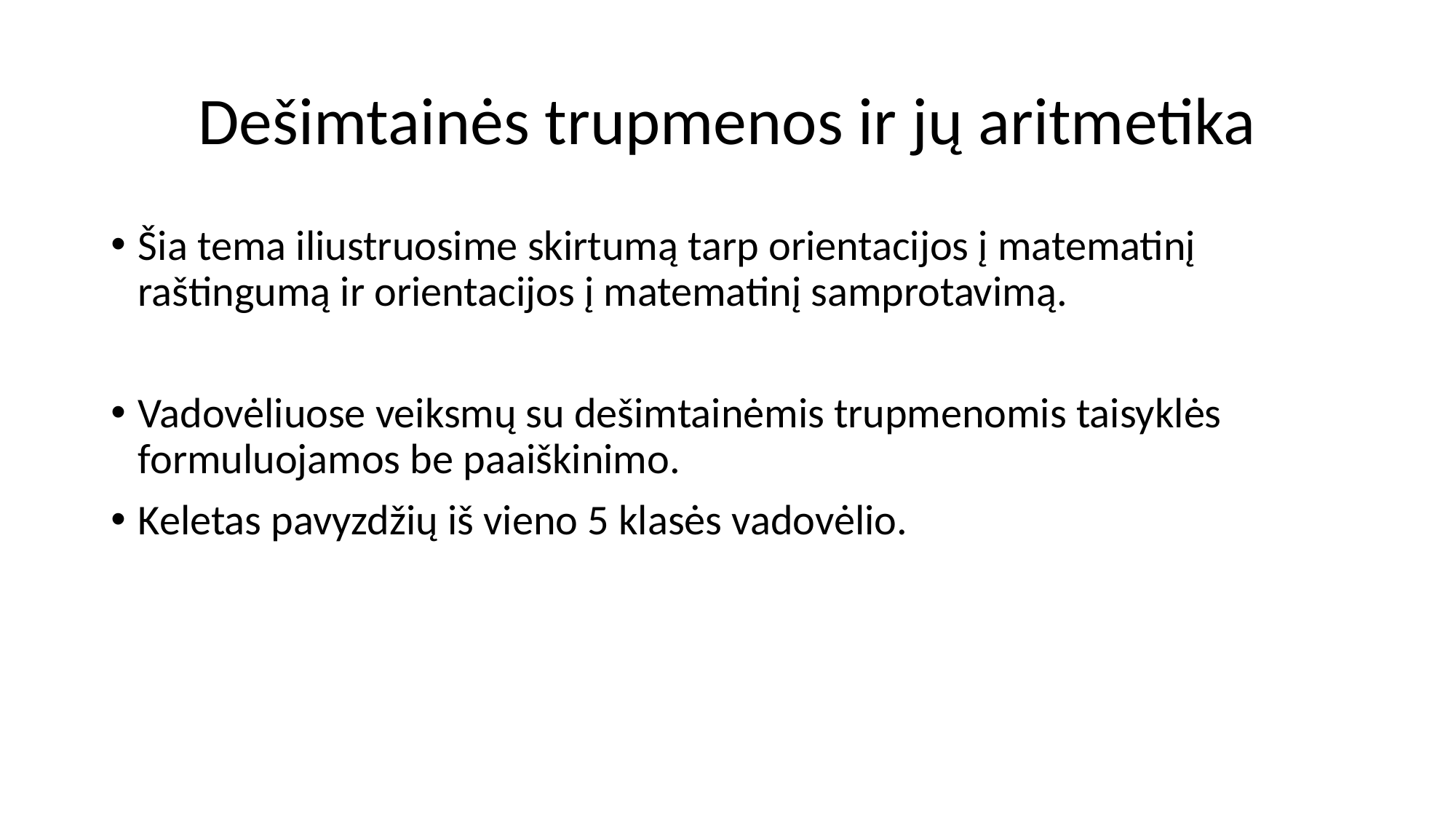

# Dešimtainės trupmenos ir jų aritmetika
Šia tema iliustruosime skirtumą tarp orientacijos į matematinį raštingumą ir orientacijos į matematinį samprotavimą.

Vadovėliuose veiksmų su dešimtainėmis trupmenomis taisyklės formuluojamos be paaiškinimo.
Keletas pavyzdžių iš vieno 5 klasės vadovėlio.